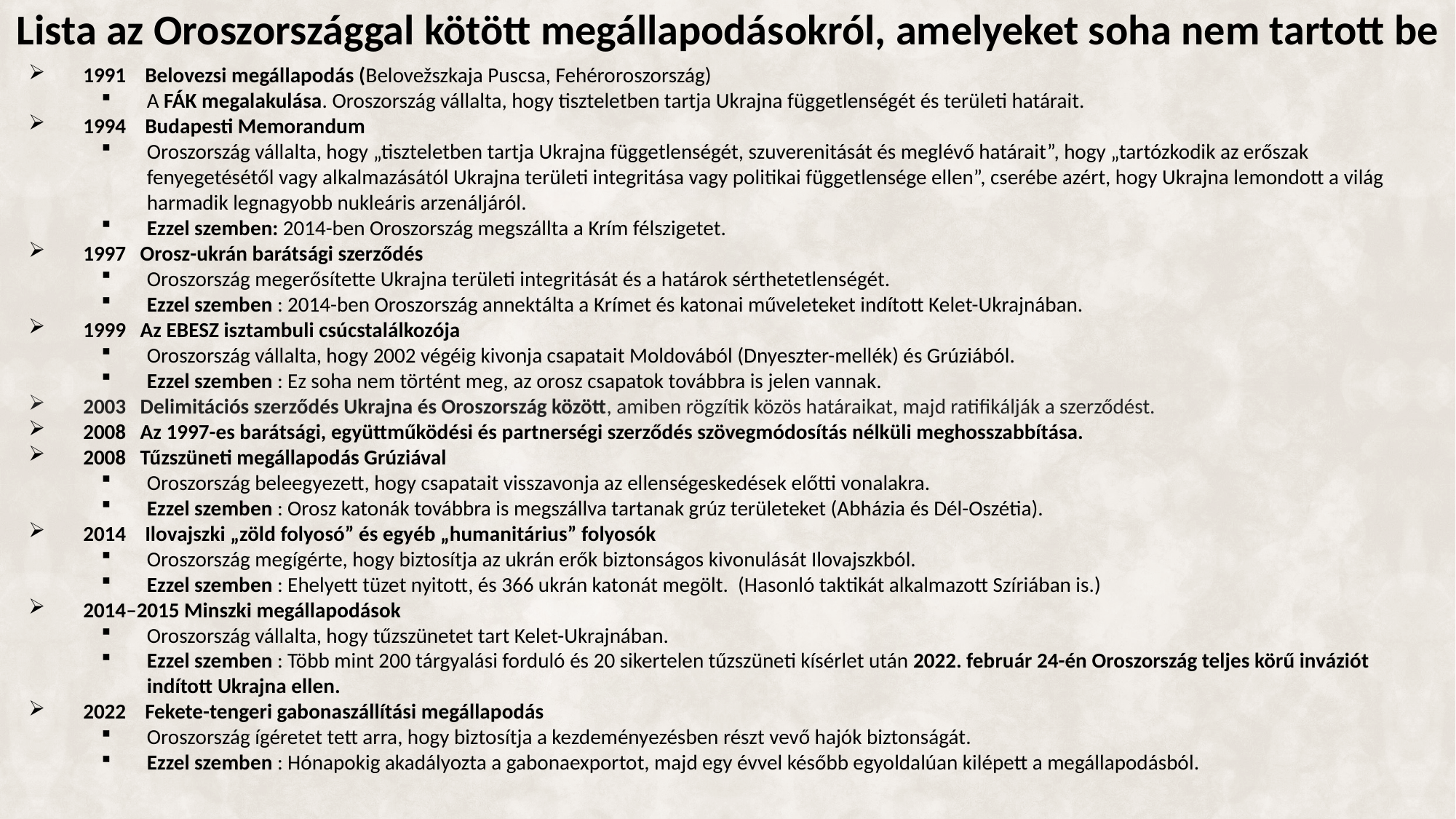

# Lista az Oroszországgal kötött megállapodásokról, amelyeket soha nem tartott be
1991    Belovezsi megállapodás (Belovežszkaja Puscsa, Fehéroroszország)
A FÁK megalakulása. Oroszország vállalta, hogy tiszteletben tartja Ukrajna függetlenségét és területi határait.
1994    Budapesti Memorandum
Oroszország vállalta, hogy „tiszteletben tartja Ukrajna függetlenségét, szuverenitását és meglévő határait”, hogy „tartózkodik az erőszak fenyegetésétől vagy alkalmazásától Ukrajna területi integritása vagy politikai függetlensége ellen”, cserébe azért, hogy Ukrajna lemondott a világ harmadik legnagyobb nukleáris arzenáljáról.
Ezzel szemben: 2014-ben Oroszország megszállta a Krím félszigetet.
1997   Orosz-ukrán barátsági szerződés
Oroszország megerősítette Ukrajna területi integritását és a határok sérthetetlenségét.
Ezzel szemben : 2014-ben Oroszország annektálta a Krímet és katonai műveleteket indított Kelet-Ukrajnában.
1999   Az EBESZ isztambuli csúcstalálkozója
Oroszország vállalta, hogy 2002 végéig kivonja csapatait Moldovából (Dnyeszter-mellék) és Grúziából.
Ezzel szemben : Ez soha nem történt meg, az orosz csapatok továbbra is jelen vannak.
2003   Delimitációs szerződés Ukrajna és Oroszország között, amiben rögzítik közös határaikat, majd ratifikálják a szerződést.
2008   Az 1997-es barátsági, együttműködési és partnerségi szerződés szövegmódosítás nélküli meghosszabbítása.
2008   Tűzszüneti megállapodás Grúziával
Oroszország beleegyezett, hogy csapatait visszavonja az ellenségeskedések előtti vonalakra.
Ezzel szemben : Orosz katonák továbbra is megszállva tartanak grúz területeket (Abházia és Dél-Oszétia).
2014    Ilovajszki „zöld folyosó” és egyéb „humanitárius” folyosók
Oroszország megígérte, hogy biztosítja az ukrán erők biztonságos kivonulását Ilovajszkból.
Ezzel szemben : Ehelyett tüzet nyitott, és 366 ukrán katonát megölt.  (Hasonló taktikát alkalmazott Szíriában is.)
2014–2015 Minszki megállapodások
Oroszország vállalta, hogy tűzszünetet tart Kelet-Ukrajnában.
Ezzel szemben : Több mint 200 tárgyalási forduló és 20 sikertelen tűzszüneti kísérlet után 2022. február 24-én Oroszország teljes körű inváziót indított Ukrajna ellen.
2022    Fekete-tengeri gabonaszállítási megállapodás
Oroszország ígéretet tett arra, hogy biztosítja a kezdeményezésben részt vevő hajók biztonságát.
Ezzel szemben : Hónapokig akadályozta a gabonaexportot, majd egy évvel később egyoldalúan kilépett a megállapodásból.